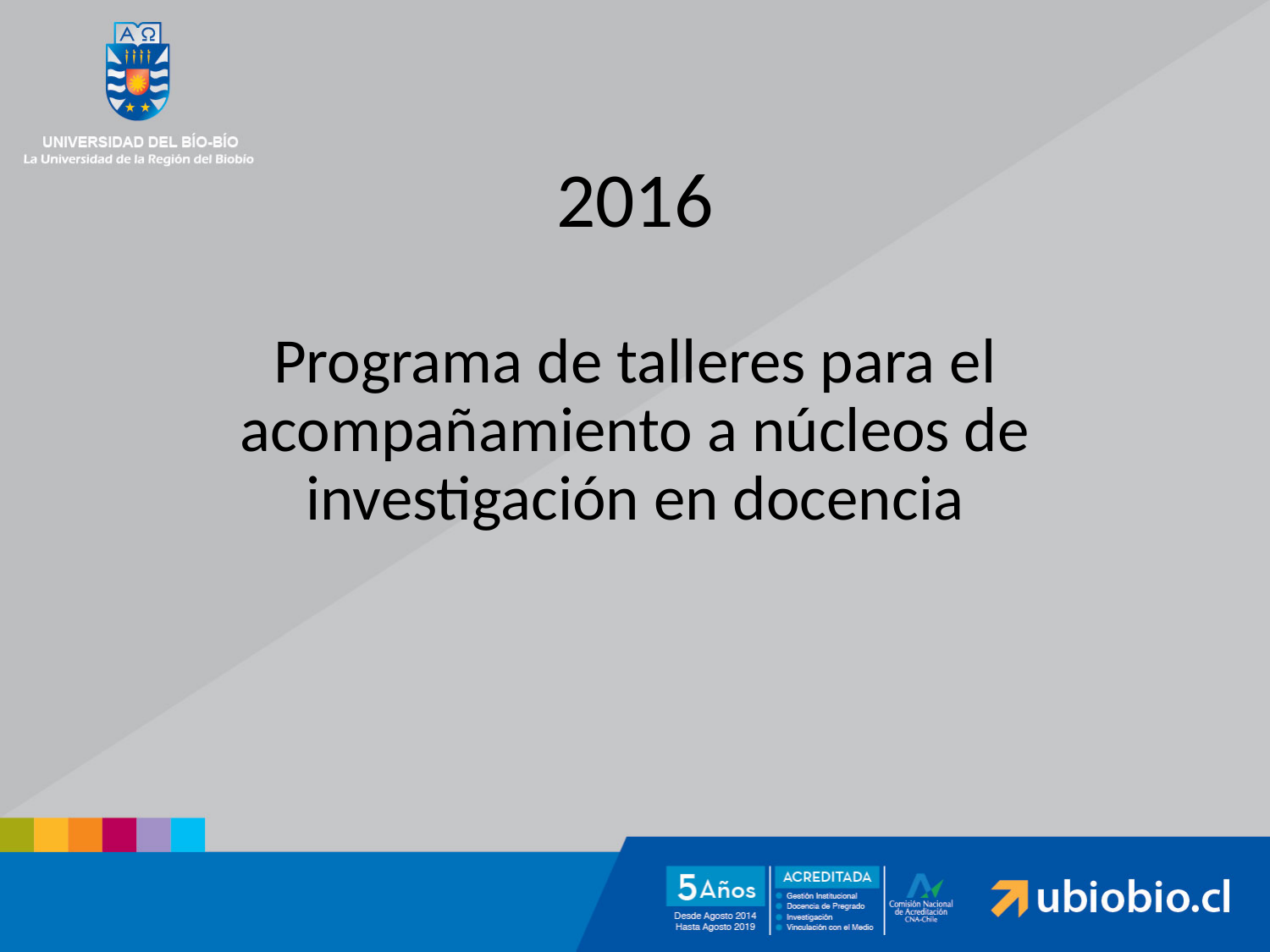

# 2016 Programa de talleres para el acompañamiento a núcleos de investigación en docencia